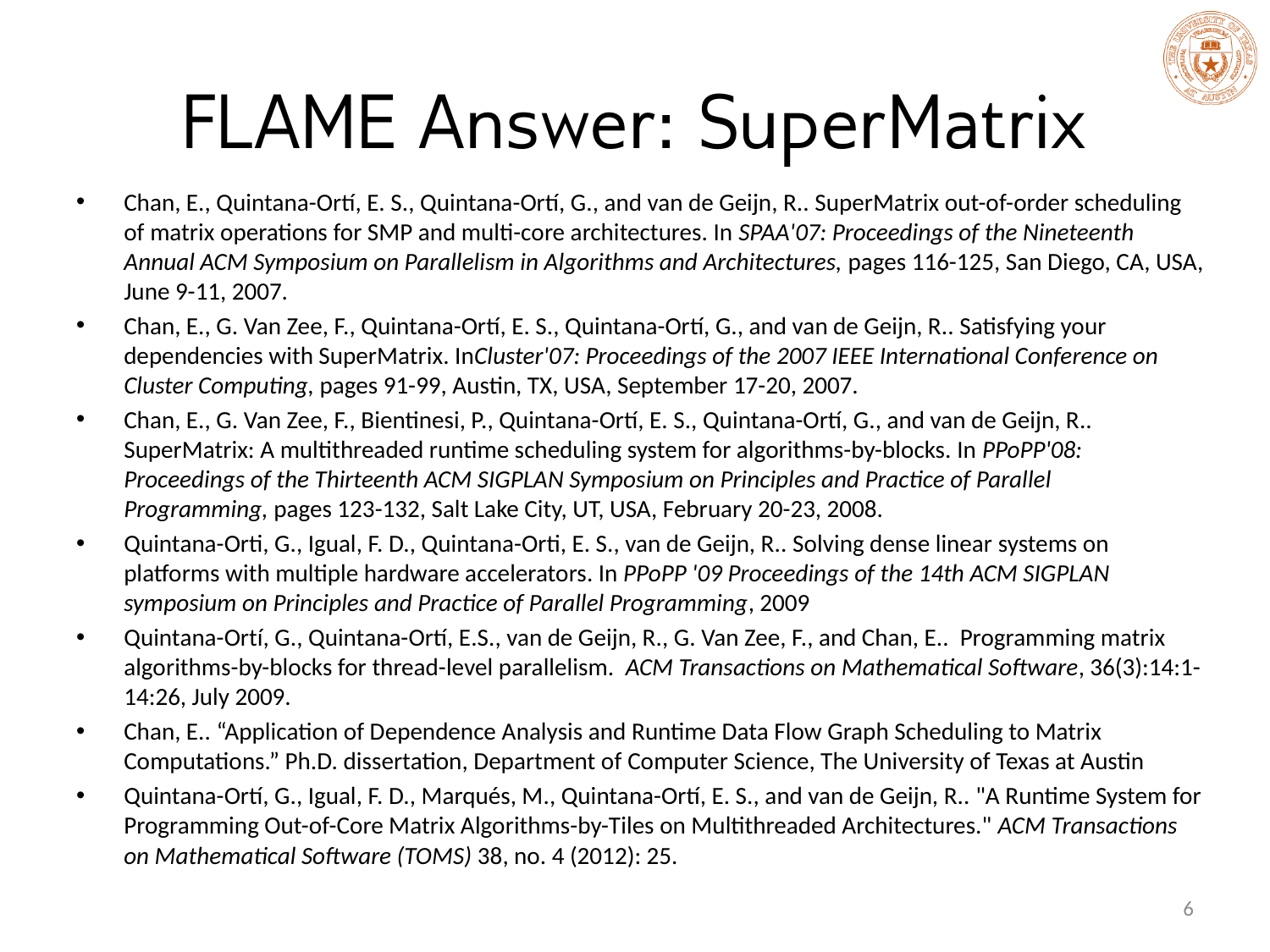

# FLAME Answer: SuperMatrix
Chan, E., Quintana-Ortí, E. S., Quintana-Ortí, G., and van de Geijn, R.. SuperMatrix out-of-order scheduling of matrix operations for SMP and multi-core architectures. In SPAA'07: Proceedings of the Nineteenth Annual ACM Symposium on Parallelism in Algorithms and Architectures, pages 116-125, San Diego, CA, USA, June 9-11, 2007.
Chan, E., G. Van Zee, F., Quintana-Ortí, E. S., Quintana-Ortí, G., and van de Geijn, R.. Satisfying your dependencies with SuperMatrix. InCluster'07: Proceedings of the 2007 IEEE International Conference on Cluster Computing, pages 91-99, Austin, TX, USA, September 17-20, 2007.
Chan, E., G. Van Zee, F., Bientinesi, P., Quintana-Ortí, E. S., Quintana-Ortí, G., and van de Geijn, R.. SuperMatrix: A multithreaded runtime scheduling system for algorithms-by-blocks. In PPoPP'08: Proceedings of the Thirteenth ACM SIGPLAN Symposium on Principles and Practice of Parallel Programming, pages 123-132, Salt Lake City, UT, USA, February 20-23, 2008.
Quintana-Orti, G., Igual, F. D., Quintana-Orti, E. S., van de Geijn, R.. Solving dense linear systems on platforms with multiple hardware accelerators. In PPoPP '09 Proceedings of the 14th ACM SIGPLAN symposium on Principles and Practice of Parallel Programming, 2009
Quintana-Ortí, G., Quintana-Ortí, E.S., van de Geijn, R., G. Van Zee, F., and Chan, E..  Programming matrix algorithms-by-blocks for thread-level parallelism.  ACM Transactions on Mathematical Software, 36(3):14:1-14:26, July 2009.
Chan, E.. “Application of Dependence Analysis and Runtime Data Flow Graph Scheduling to Matrix Computations.” Ph.D. dissertation, Department of Computer Science, The University of Texas at Austin
Quintana-Ortí, G., Igual, F. D., Marqués, M., Quintana-Ortí, E. S., and van de Geijn, R.. "A Runtime System for Programming Out-of-Core Matrix Algorithms-by-Tiles on Multithreaded Architectures." ACM Transactions on Mathematical Software (TOMS) 38, no. 4 (2012): 25.

6